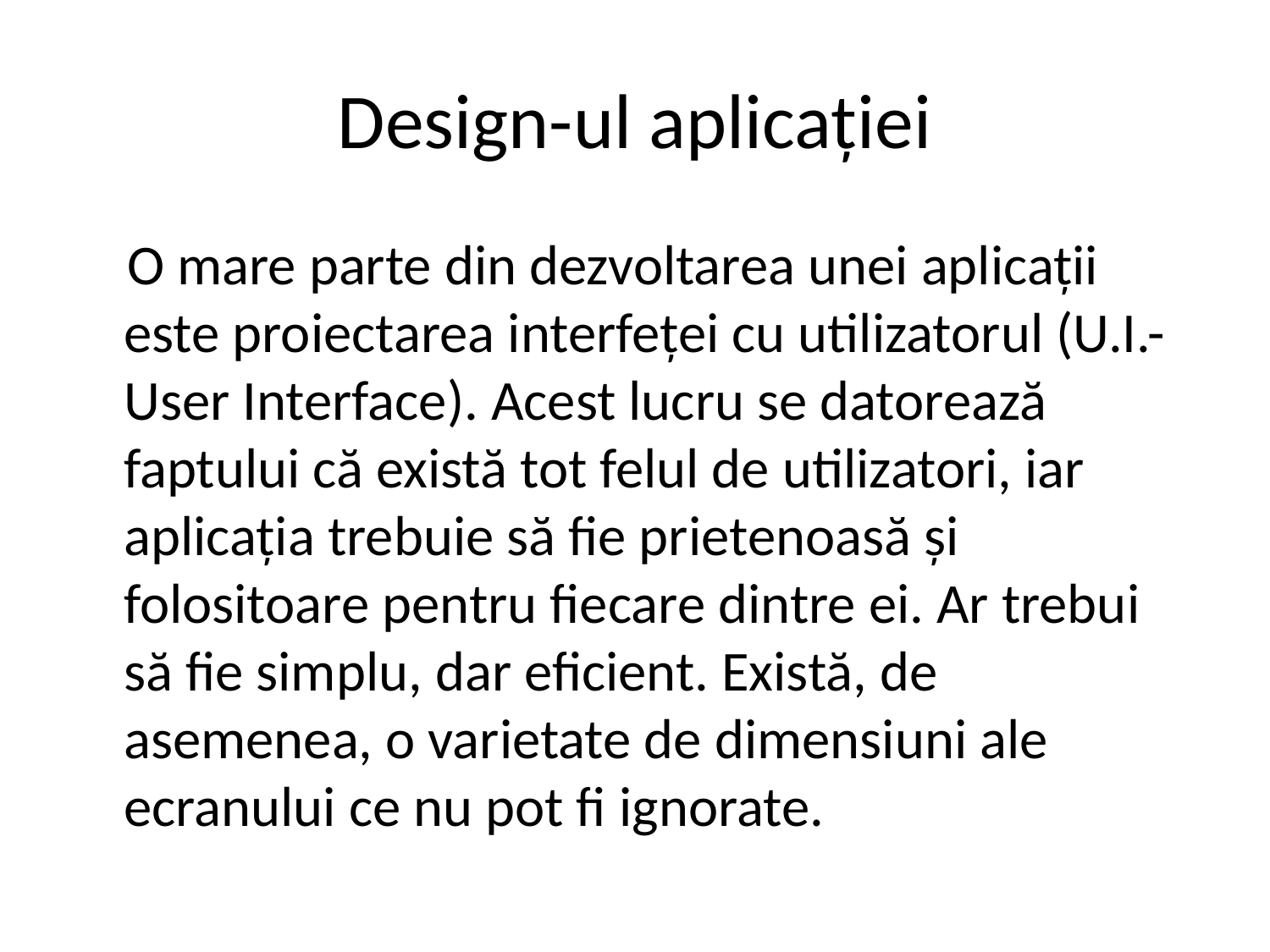

# Design-ul aplicației
    O mare parte din dezvoltarea unei aplicații este proiectarea interfeței cu utilizatorul (U.I.-User Interface). Acest lucru se datorează faptului că există tot felul de utilizatori, iar aplicația trebuie să fie prietenoasă și folositoare pentru fiecare dintre ei. Ar trebui să fie simplu, dar eficient. Există, de asemenea, o varietate de dimensiuni ale ecranului ce nu pot fi ignorate.